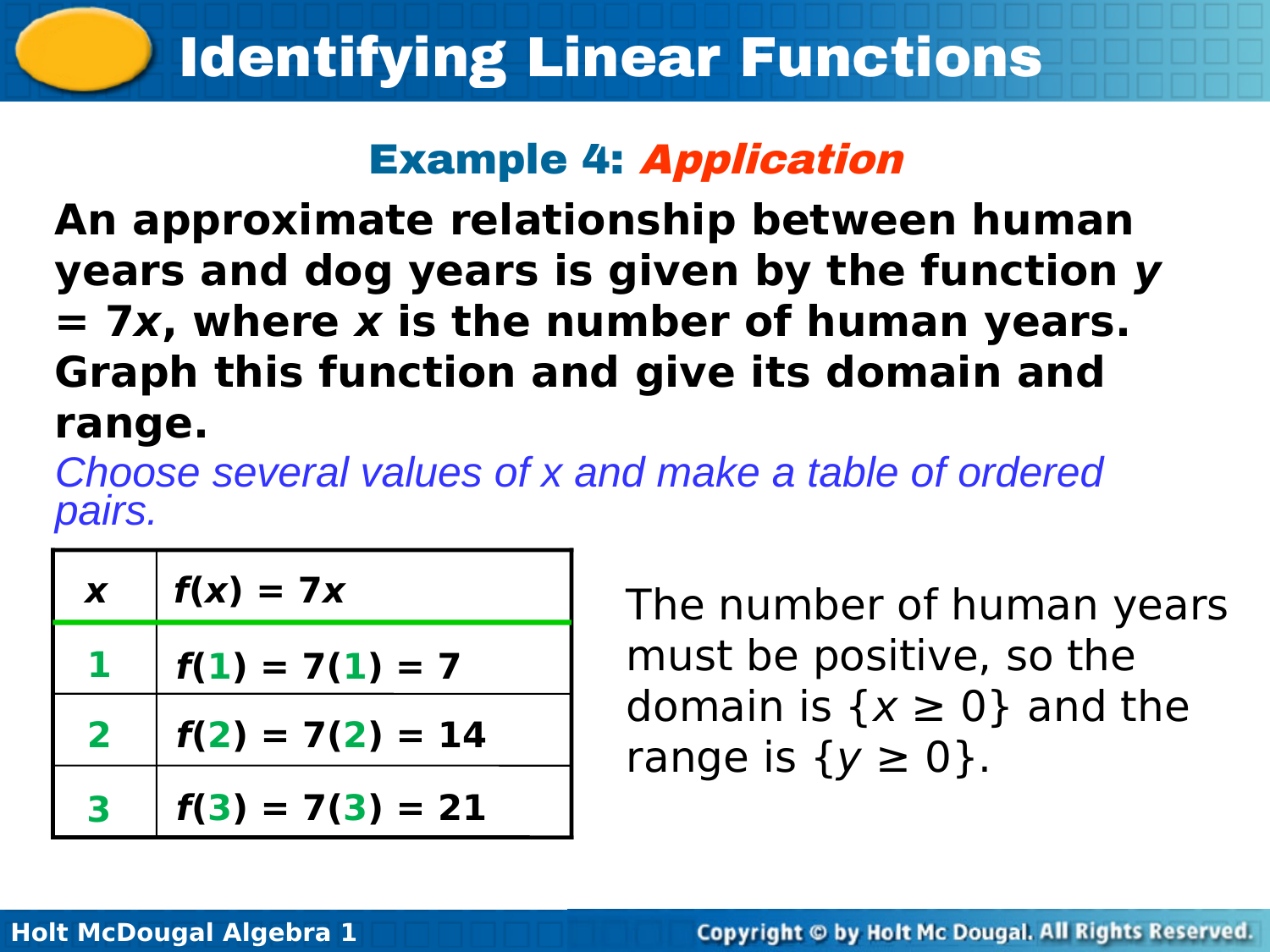

Example 4: Application
An approximate relationship between human years and dog years is given by the function y = 7x, where x is the number of human years. Graph this function and give its domain and range.
Choose several values of x and make a table of ordered pairs.

x
f(x) = 7x

1
f(1) = 7(1) = 7
2
f(2) = 7(2) = 14
f(3) = 7(3) = 21
3
The number of human years must be positive, so the domain is {x ≥ 0} and the range is {y ≥ 0}.